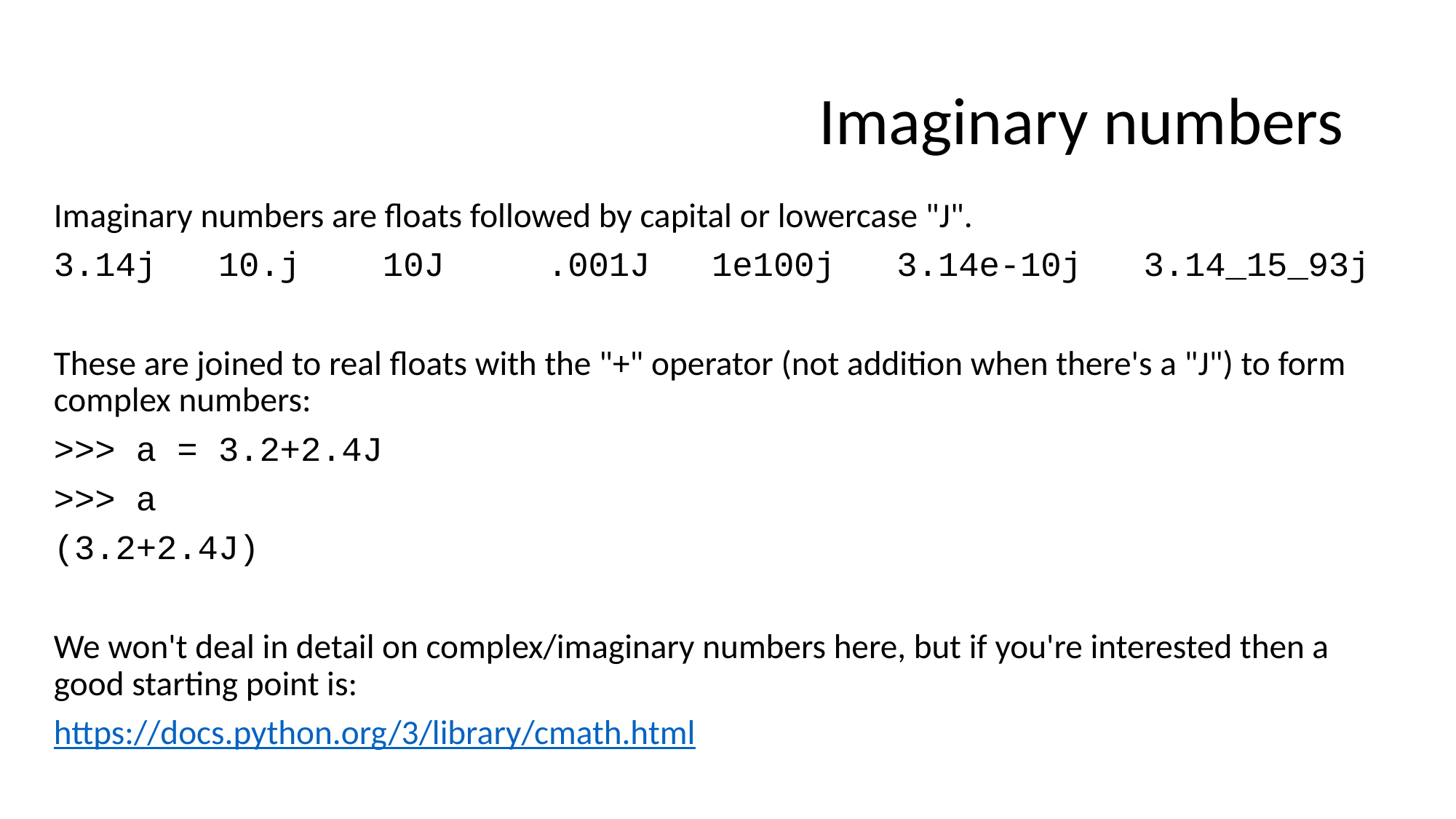

# Imaginary numbers
Imaginary numbers are floats followed by capital or lowercase "J".
3.14j   10.j    10J     .001J   1e100j   3.14e-10j   3.14_15_93j

These are joined to real floats with the "+" operator (not addition when there's a "J") to form complex numbers:
>>> a = 3.2+2.4J
>>> a
(3.2+2.4J)

We won't deal in detail on complex/imaginary numbers here, but if you're interested then a good starting point is:
https://docs.python.org/3/library/cmath.html